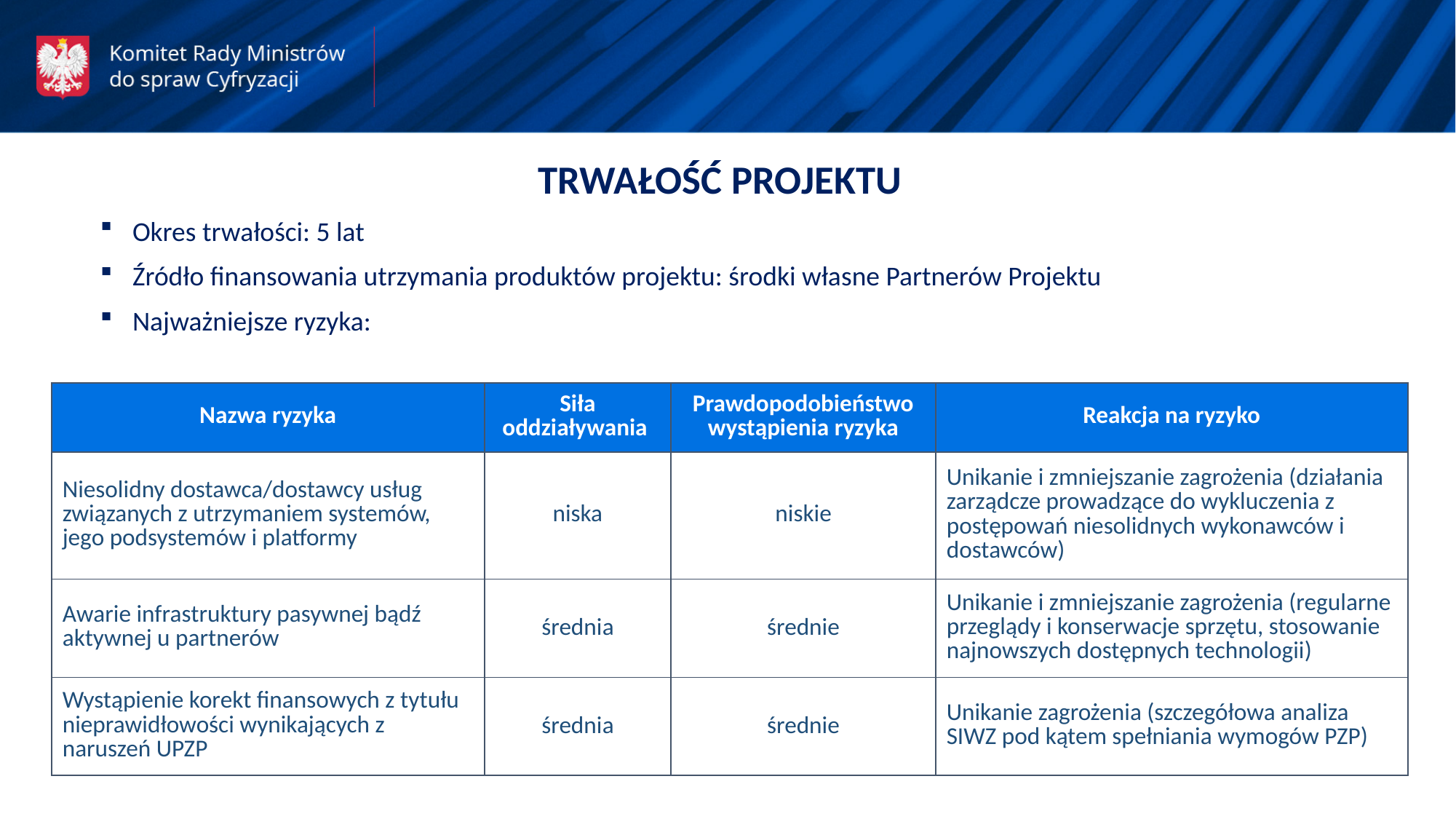

TRWAŁOŚĆ PROJEKTU
Okres trwałości: 5 lat
Źródło finansowania utrzymania produktów projektu: środki własne Partnerów Projektu
Najważniejsze ryzyka:
| Nazwa ryzyka | Siła oddziaływania | Prawdopodobieństwo wystąpienia ryzyka | Reakcja na ryzyko |
| --- | --- | --- | --- |
| Niesolidny dostawca/dostawcy usług związanych z utrzymaniem systemów, jego podsystemów i platformy | niska | niskie | Unikanie i zmniejszanie zagrożenia (działania zarządcze prowadzące do wykluczenia z postępowań niesolidnych wykonawców i dostawców) |
| Awarie infrastruktury pasywnej bądź aktywnej u partnerów | średnia | średnie | Unikanie i zmniejszanie zagrożenia (regularne przeglądy i konserwacje sprzętu, stosowanie najnowszych dostępnych technologii) |
| Wystąpienie korekt finansowych z tytułu nieprawidłowości wynikających z naruszeń UPZP | średnia | średnie | Unikanie zagrożenia (szczegółowa analiza SIWZ pod kątem spełniania wymogów PZP) |